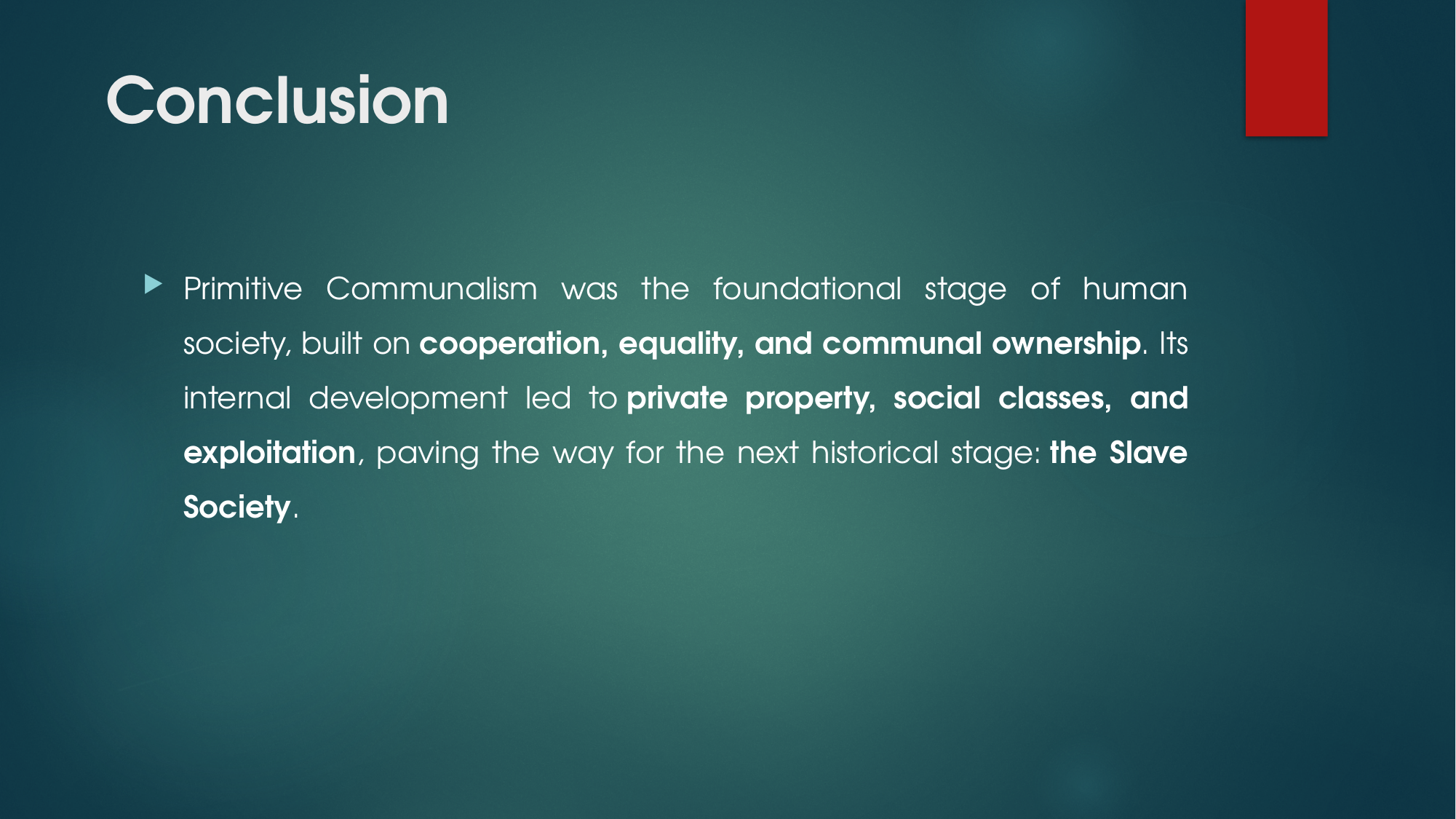

# Conclusion
Primitive Communalism was the foundational stage of human society, built on cooperation, equality, and communal ownership. Its internal development led to private property, social classes, and exploitation, paving the way for the next historical stage: the Slave Society.